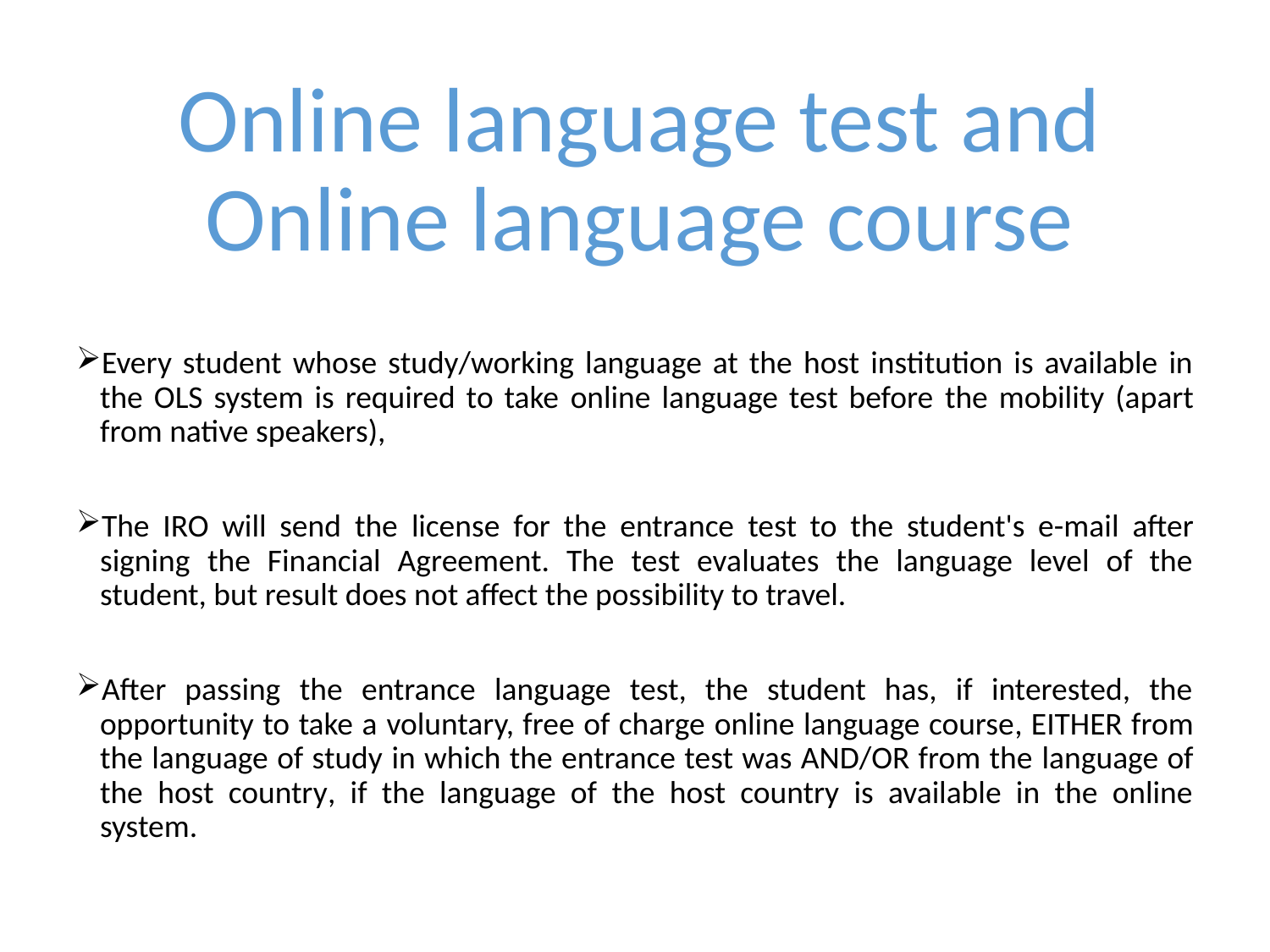

Online language test and Online language course

Every student whose study/working language at the host institution is available in the OLS system is required to take online language test before the mobility (apart from native speakers),

The IRO will send the license for the entrance test to the student's e-mail after signing the Financial Agreement. The test evaluates the language level of the student, but result does not affect the possibility to travel.

After passing the entrance language test, the student has, if interested, the opportunity to take a voluntary, free of charge online language course, EITHER from the language of study in which the entrance test was AND/OR from the language of the host country, if the language of the host country is available in the online system.